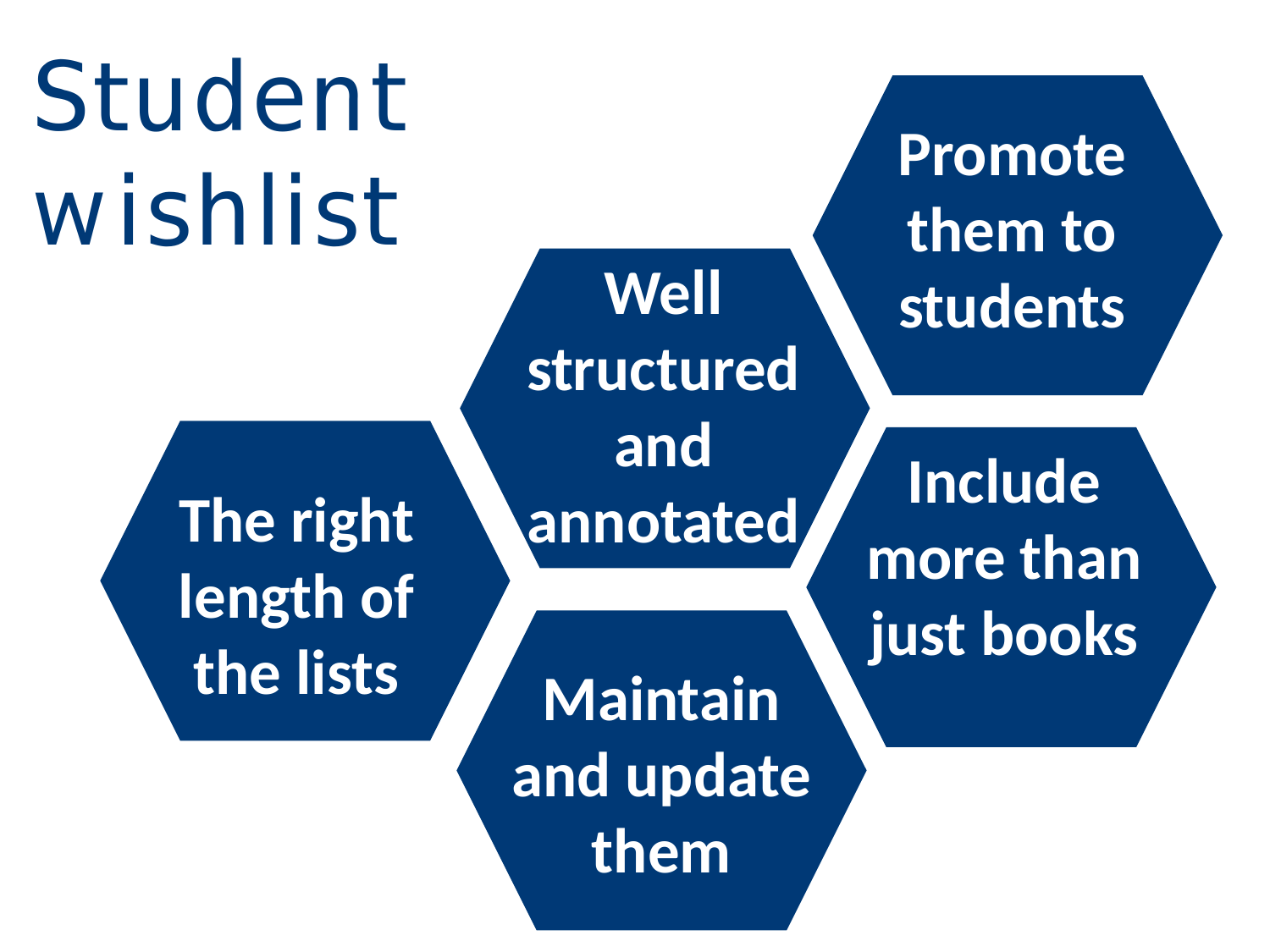

Student wishlist

Promote them to students
Well structured and annotated

Include more than just books
The right length of the lists

Maintain and update them